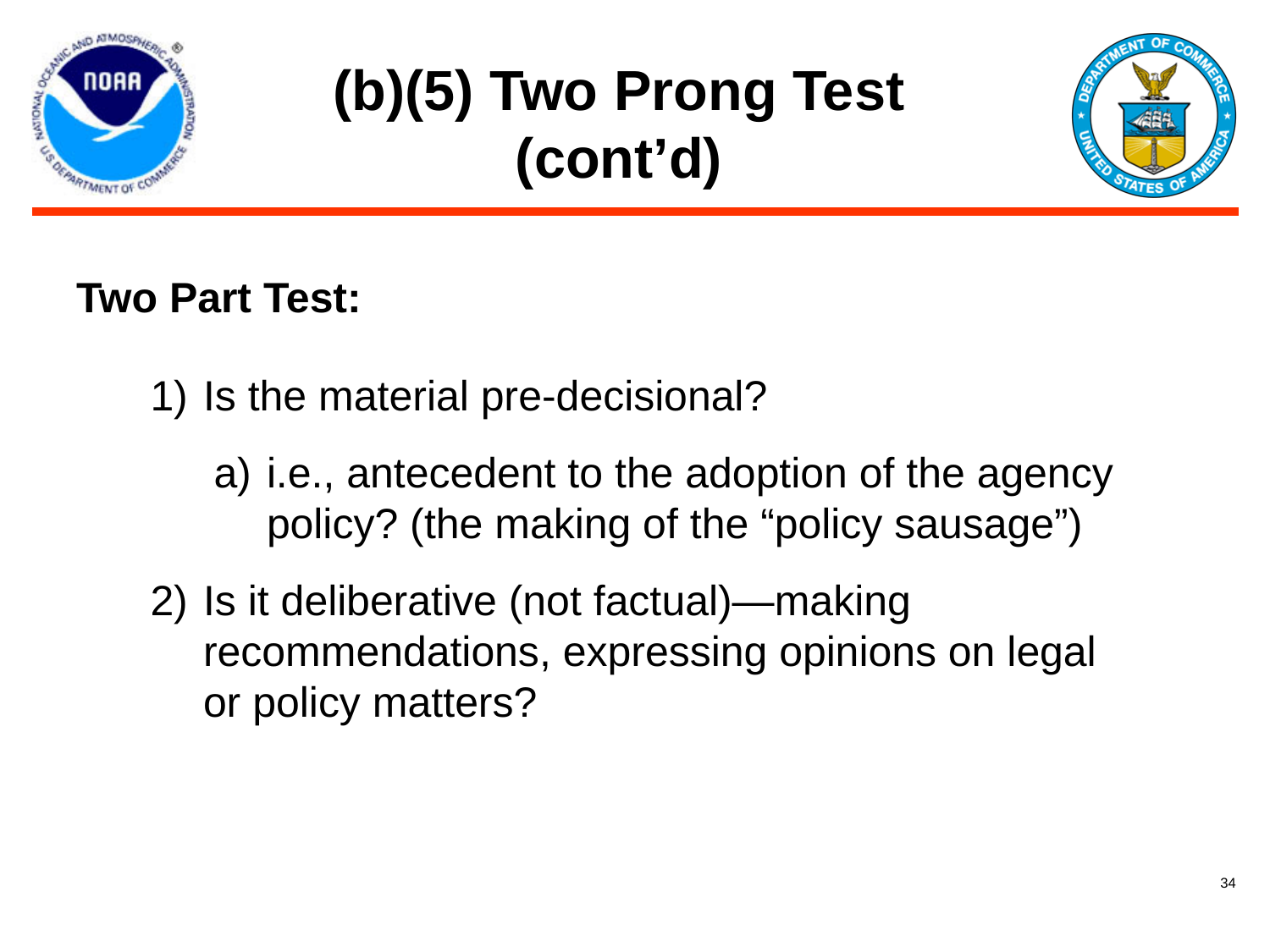

# (b)(5) Two Prong Test (cont’d)
Two Part Test:

Is the material pre-decisional?
i.e., antecedent to the adoption of the agency policy? (the making of the “policy sausage”)
Is it deliberative (not factual)—making recommendations, expressing opinions on legal or policy matters?

34